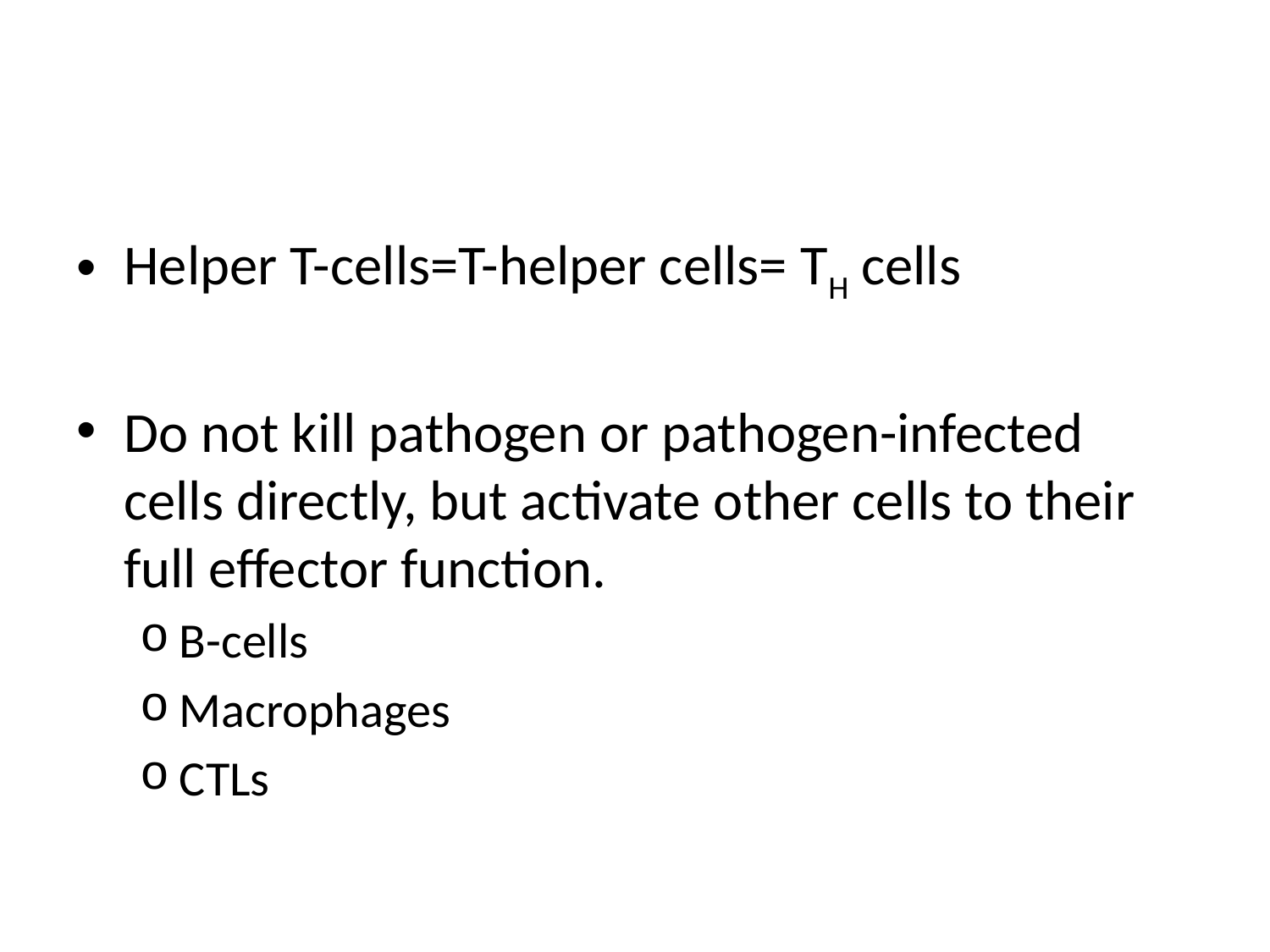

#
Helper T-cells=T-helper cells= TH cells

Do not kill pathogen or pathogen-infected cells directly, but activate other cells to their full effector function.
B-cells
Macrophages
CTLs